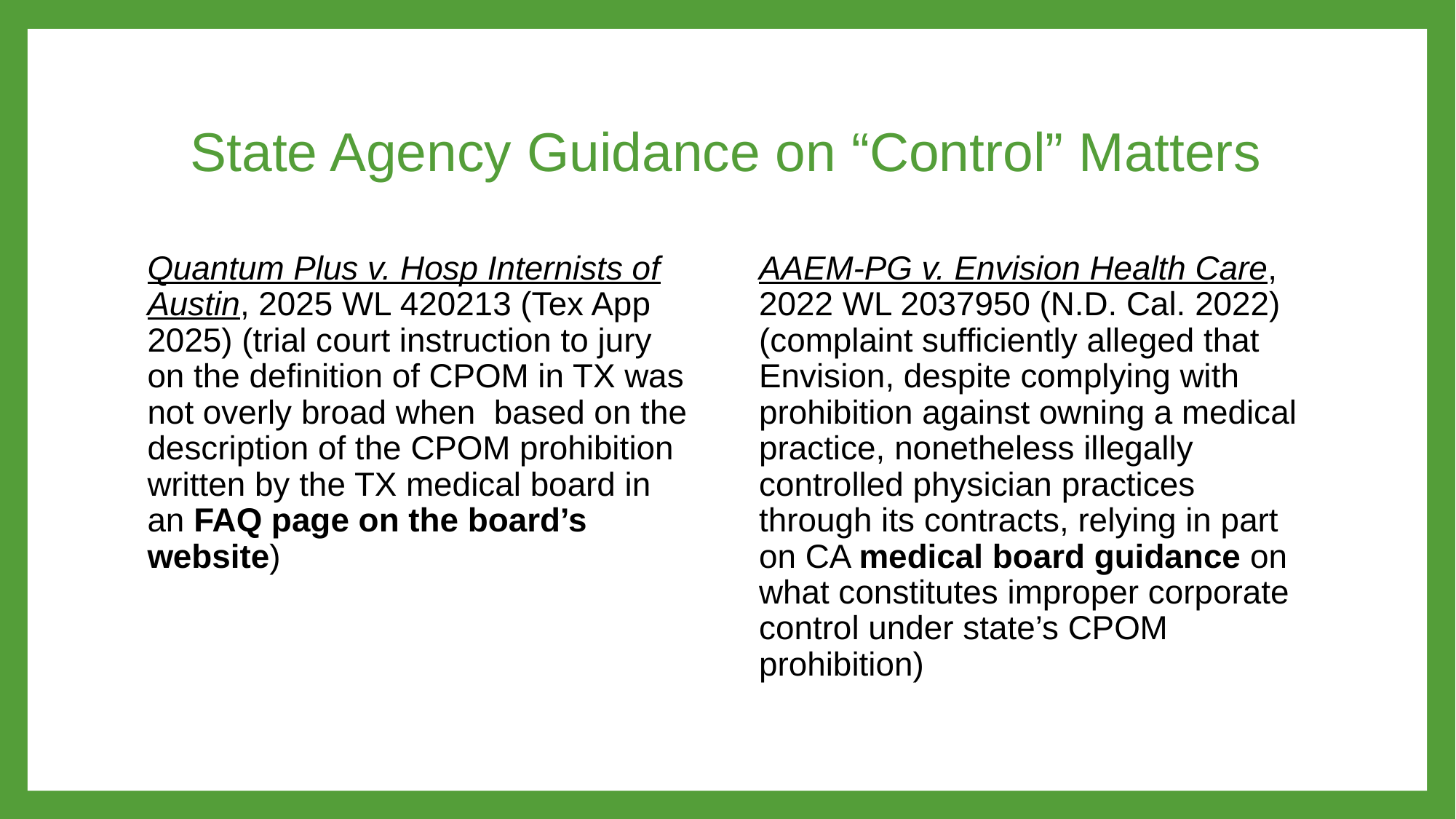

# State Agency Guidance on “Control” Matters
Quantum Plus v. Hosp Internists of Austin, 2025 WL 420213 (Tex App 2025) (trial court instruction to jury on the definition of CPOM in TX was not overly broad when  based on the description of the CPOM prohibition written by the TX medical board in an FAQ page on the board’s website)
AAEM-PG v. Envision Health Care, 2022 WL 2037950 (N.D. Cal. 2022)(complaint sufficiently alleged that Envision, despite complying with prohibition against owning a medical practice, nonetheless illegally controlled physician practices through its contracts, relying in part on CA medical board guidance on what constitutes improper corporate control under state’s CPOM prohibition)